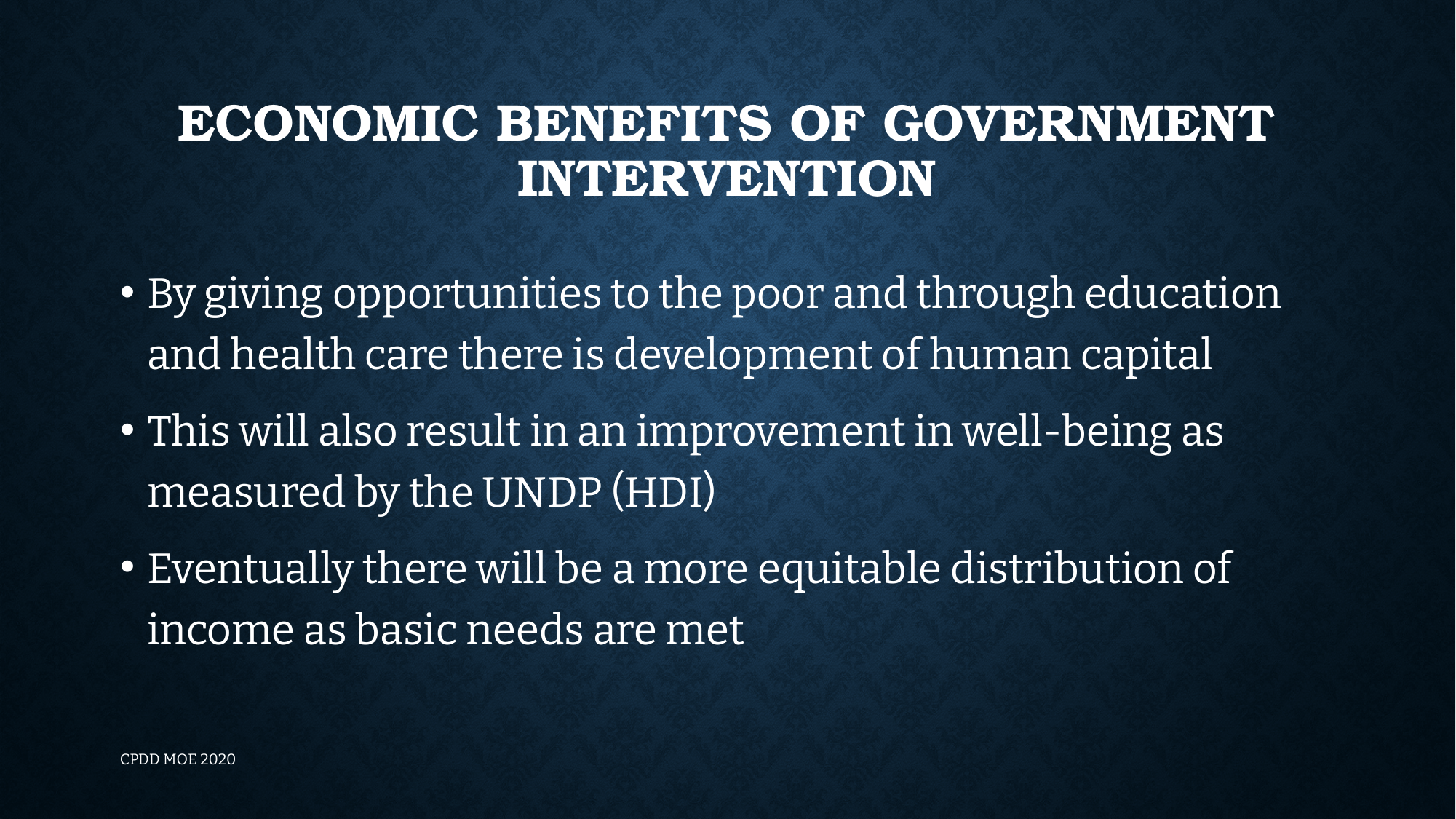

# Economic benefits of government intervention
By giving opportunities to the poor and through education and health care there is development of human capital
This will also result in an improvement in well-being as measured by the UNDP (HDI)
Eventually there will be a more equitable distribution of income as basic needs are met
CPDD MOE 2020